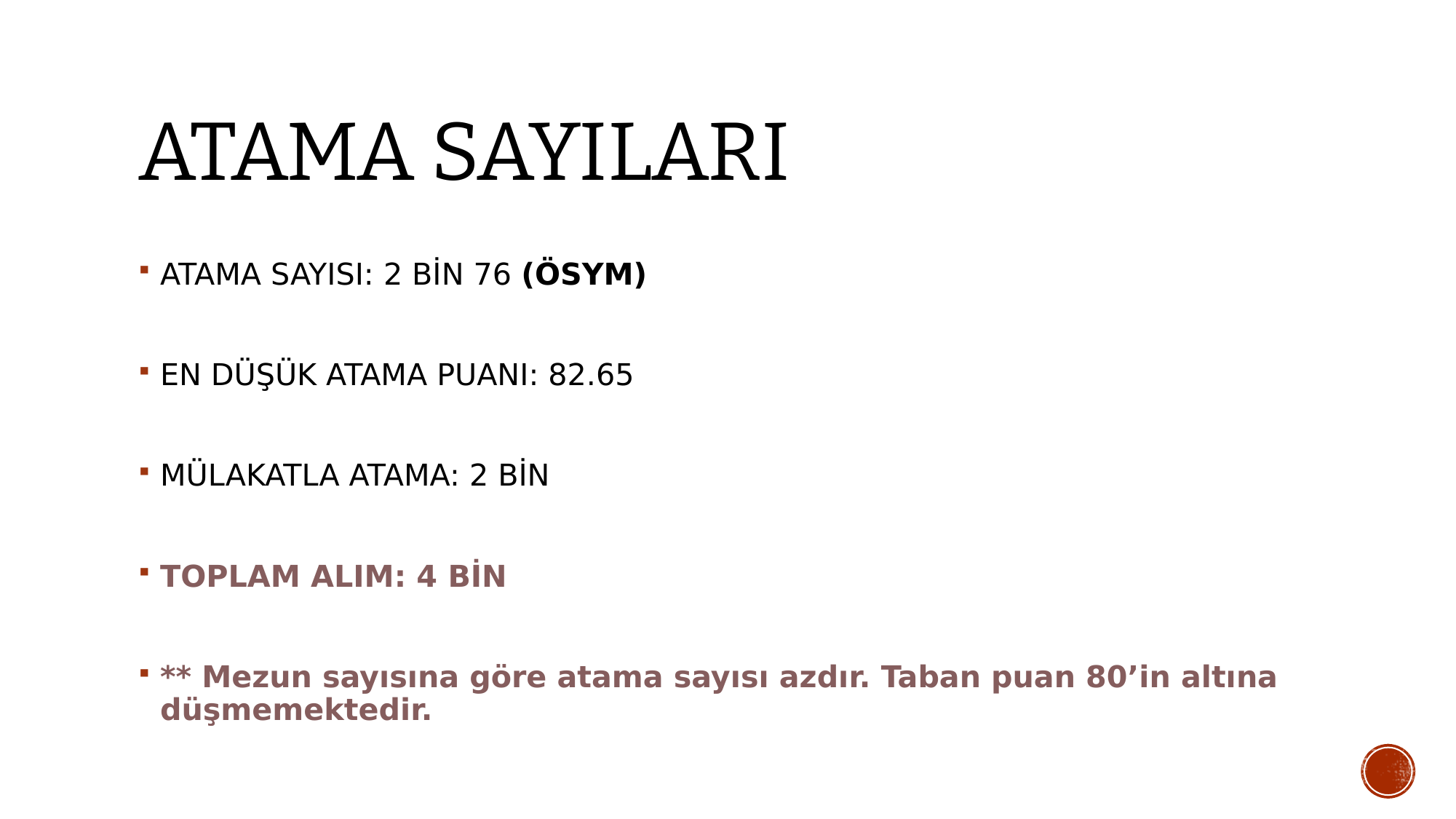

# ATAMA SAYILARI
ATAMA SAYISI: 2 BİN 76 (ÖSYM)

EN DÜŞÜK ATAMA PUANI: 82.65

MÜLAKATLA ATAMA: 2 BİN

TOPLAM ALIM: 4 BİN

** Mezun sayısına göre atama sayısı azdır. Taban puan 80’in altına düşmemektedir.